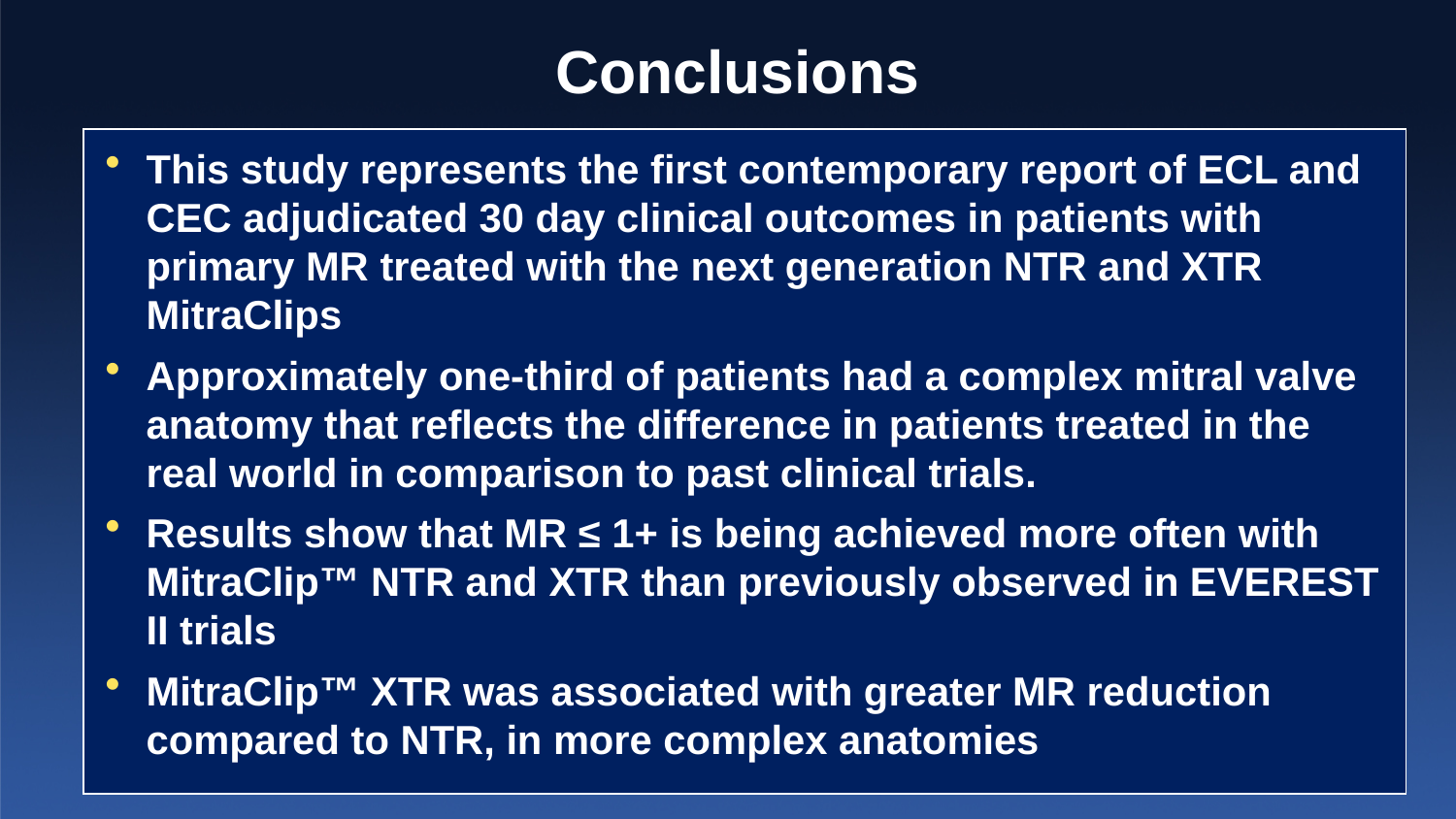

# Conclusions
This study represents the first contemporary report of ECL and CEC adjudicated 30 day clinical outcomes in patients with primary MR treated with the next generation NTR and XTR MitraClips
Approximately one-third of patients had a complex mitral valve anatomy that reflects the difference in patients treated in the real world in comparison to past clinical trials.
Results show that MR ≤ 1+ is being achieved more often with MitraClip™ NTR and XTR than previously observed in EVEREST II trials
MitraClip™ XTR was associated with greater MR reduction compared to NTR, in more complex anatomies